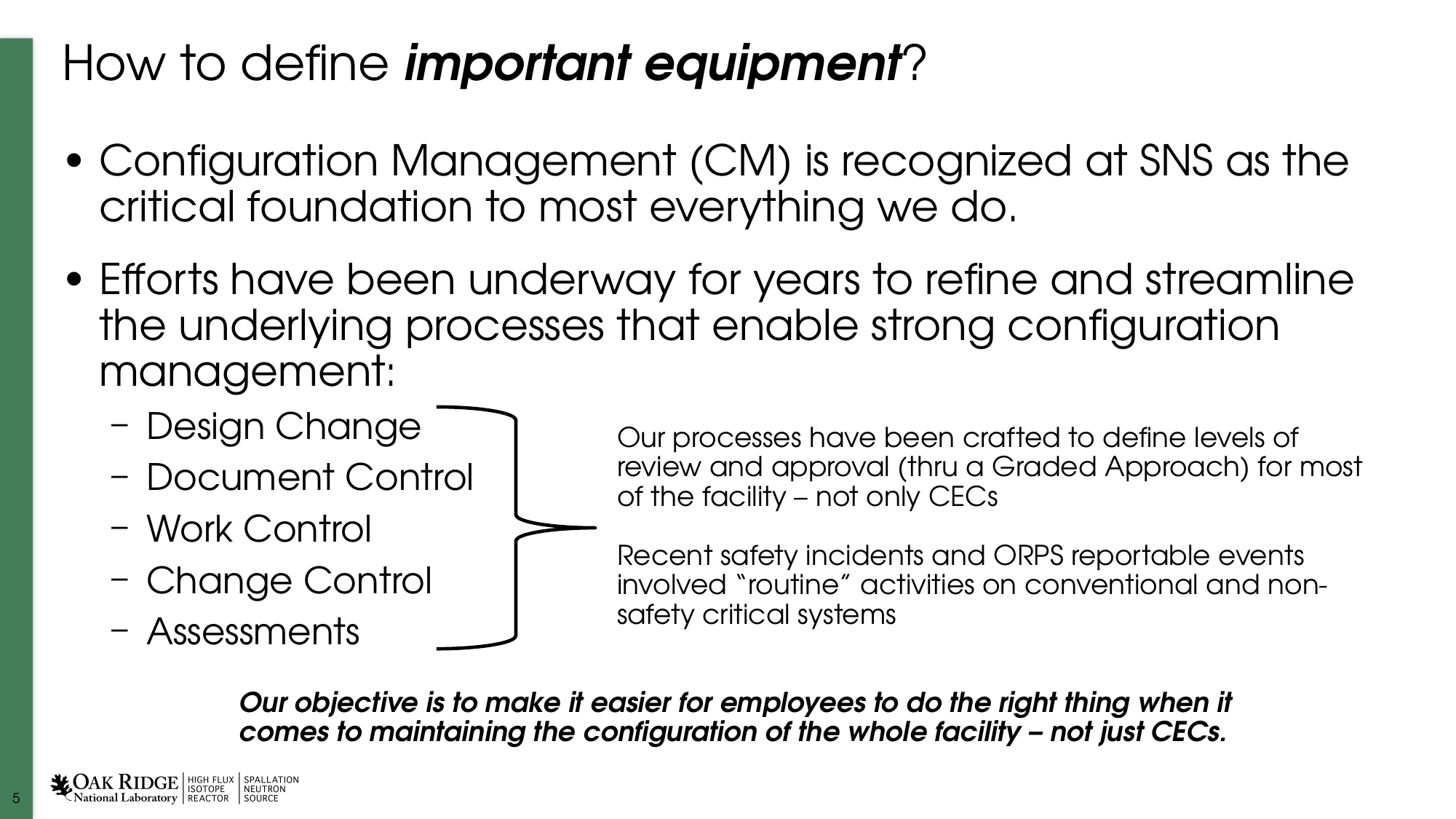

# How to define important equipment?
Configuration Management (CM) is recognized at SNS as the critical foundation to most everything we do.
Efforts have been underway for years to refine and streamline the underlying processes that enable strong configuration management:
Design Change
Document Control
Work Control
Change Control
Assessments

Our processes have been crafted to define levels of
review and approval (thru a Graded Approach) for most
of the facility – not only CECs

Recent safety incidents and ORPS reportable events
involved “routine” activities on conventional and non-
safety critical systems
Our objective is to make it easier for employees to do the right thing when it
comes to maintaining the configuration of the whole facility – not just CECs.